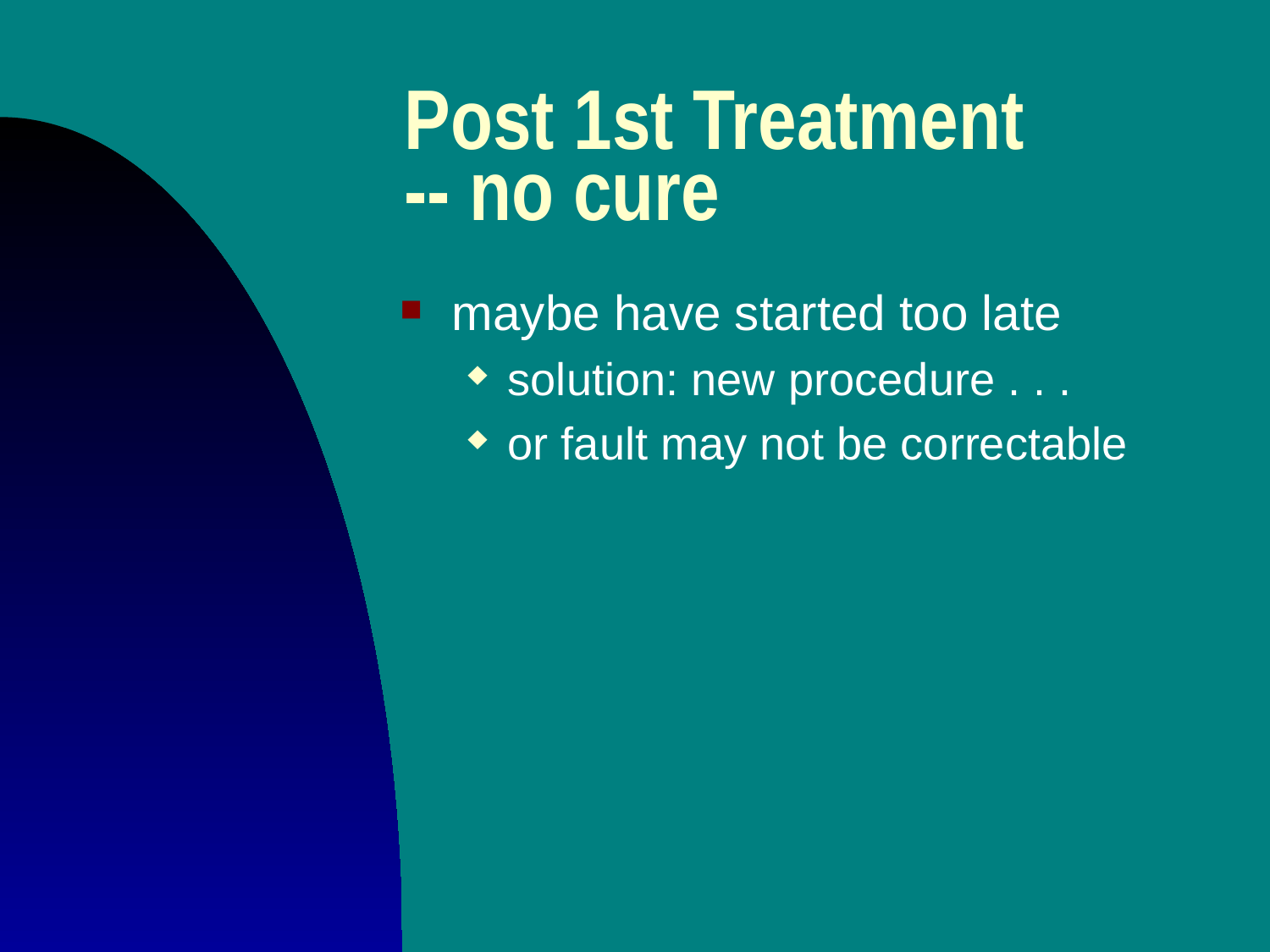

# Post 1st Treatment -- no cure
maybe have started too late
solution: new procedure . . .
or fault may not be correctable